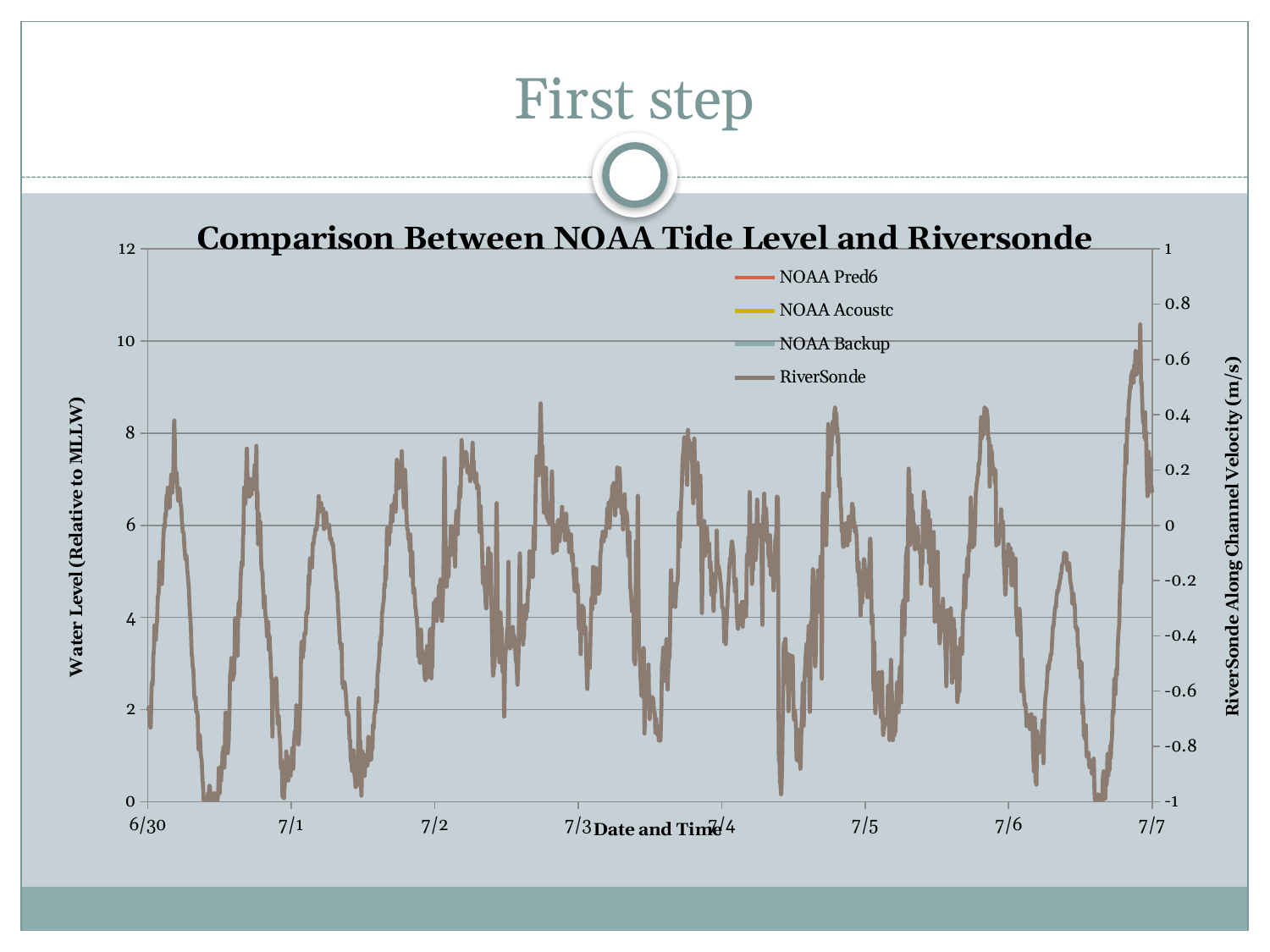

# First step

### Chart: Comparison Between NOAA Tide Level and Riversonde

| Category |  |  |  |  |
|---|---|---|---|---|